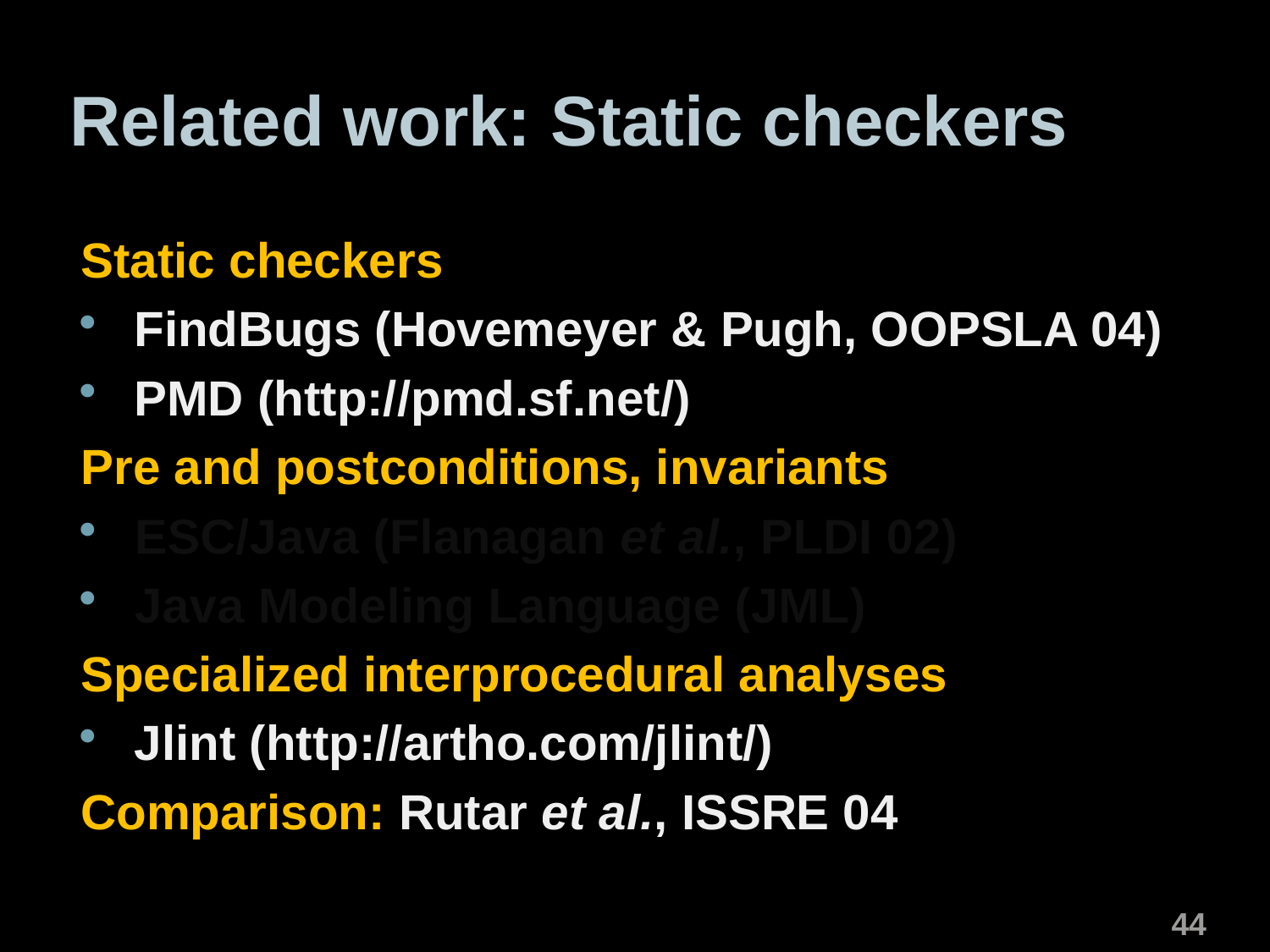

# Related work: Static checkers
Static checkers
FindBugs (Hovemeyer & Pugh, OOPSLA 04)
PMD (http://pmd.sf.net/)
Pre and postconditions, invariants
ESC/Java (Flanagan et al., PLDI 02)
Java Modeling Language (JML)
Specialized interprocedural analyses
Jlint (http://artho.com/jlint/)
Comparison: Rutar et al., ISSRE 04
44